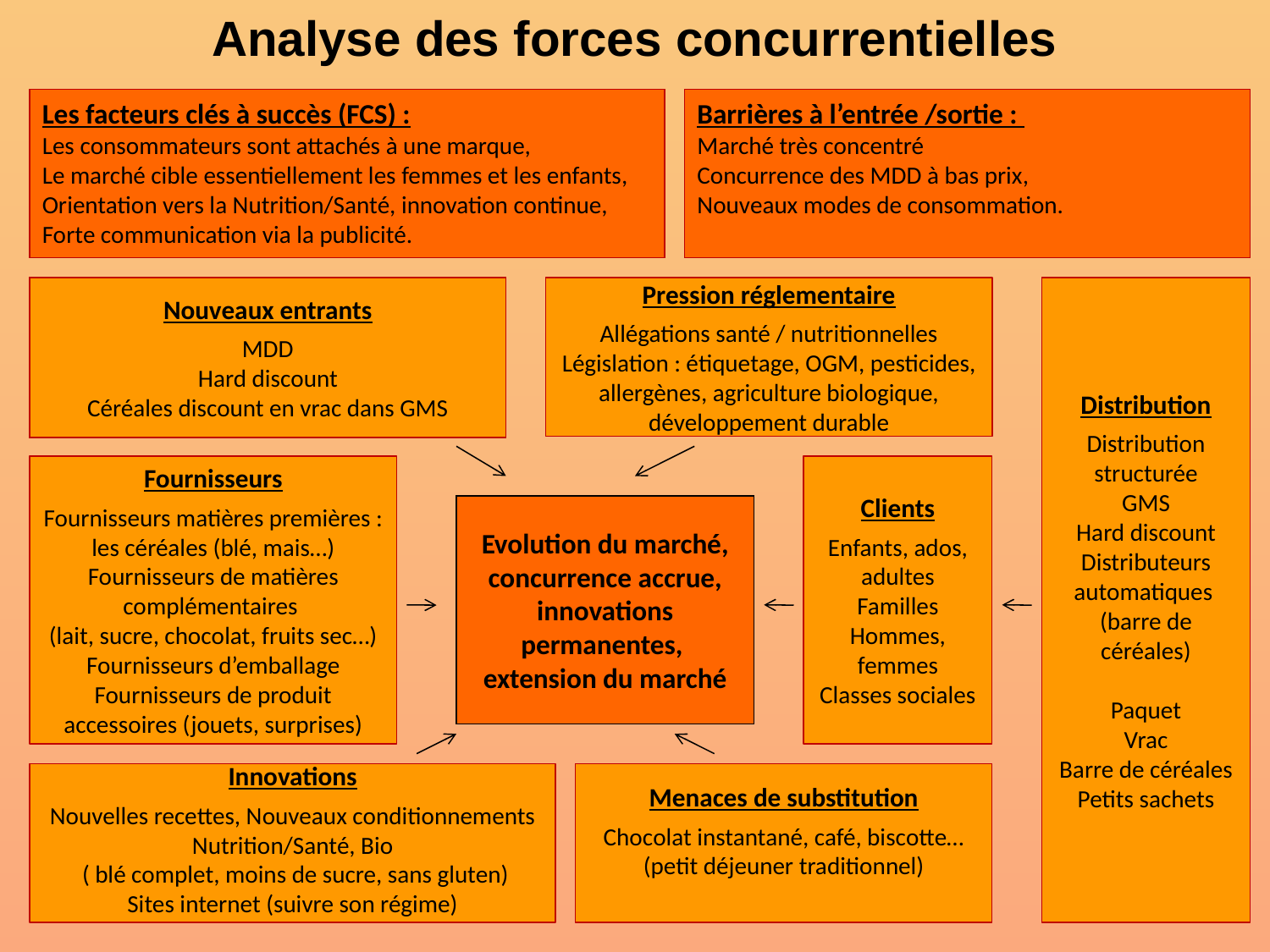

Analyse des forces concurrentielles
Barrières à l’entrée /sortie :
Marché très concentré
Concurrence des MDD à bas prix,
Nouveaux modes de consommation.

Les facteurs clés à succès (FCS) :
Les consommateurs sont attachés à une marque,
Le marché cible essentiellement les femmes et les enfants,
Orientation vers la Nutrition/Santé, innovation continue,
Forte communication via la publicité.
Nouveaux entrants

MDD
Hard discount
Céréales discount en vrac dans GMS
Pression réglementaire

Allégations santé / nutritionnelles
Législation : étiquetage, OGM, pesticides, allergènes, agriculture biologique, développement durable
Distribution

Distribution structurée
GMS
Hard discount
Distributeurs automatiques
(barre de céréales)

Paquet
Vrac
Barre de céréales
Petits sachets
Fournisseurs

Fournisseurs matières premières : les céréales (blé, mais…)
Fournisseurs de matières complémentaires
(lait, sucre, chocolat, fruits sec…)
Fournisseurs d’emballage
Fournisseurs de produit accessoires (jouets, surprises)
Clients

Enfants, ados, adultes
Familles
Hommes, femmes
Classes sociales
Evolution du marché, concurrence accrue, innovations permanentes,
extension du marché
Menaces de substitution

Chocolat instantané, café, biscotte…
(petit déjeuner traditionnel)

Innovations

Nouvelles recettes, Nouveaux conditionnements
Nutrition/Santé, Bio
 ( blé complet, moins de sucre, sans gluten)
Sites internet (suivre son régime)